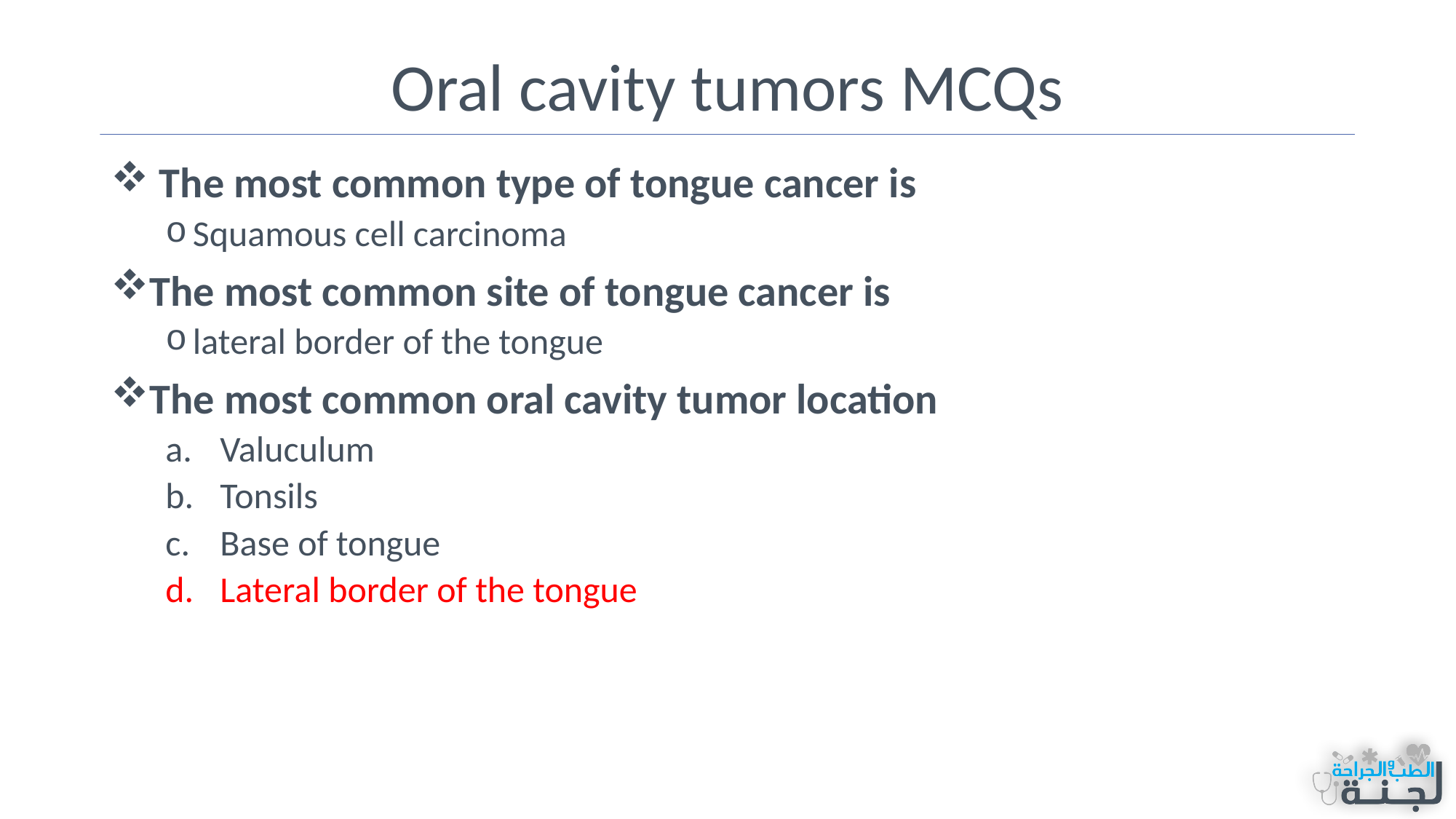

# Oral cavity tumors MCQs
 The most common type of tongue cancer is
Squamous cell carcinoma
The most common site of tongue cancer is
lateral border of the tongue
The most common oral cavity tumor location
Valuculum
Tonsils
Base of tongue
Lateral border of the tongue